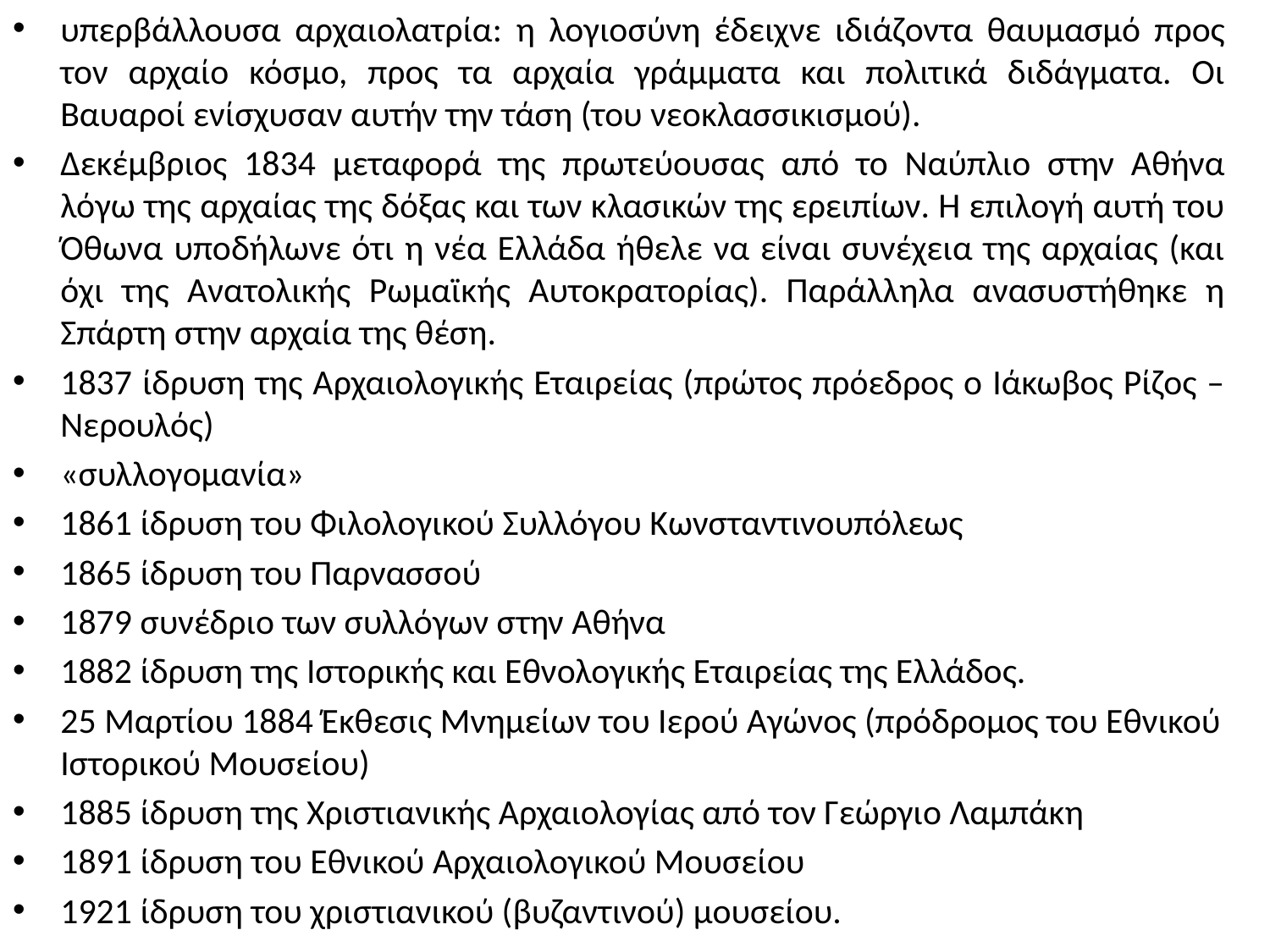

υπερβάλλουσα αρχαιολατρία: η λογιοσύνη έδειχνε ιδιάζοντα θαυμασμό προς τον αρχαίο κόσμο, προς τα αρχαία γράμματα και πολιτικά διδάγματα. Οι Βαυαροί ενίσχυσαν αυτήν την τάση (του νεοκλασσικισμού).
Δεκέμβριος 1834 μεταφορά της πρωτεύουσας από το Ναύπλιο στην Αθήνα λόγω της αρχαίας της δόξας και των κλασικών της ερειπίων. Η επιλογή αυτή του Όθωνα υποδήλωνε ότι η νέα Ελλάδα ήθελε να είναι συνέχεια της αρχαίας (και όχι της Ανατολικής Ρωμαϊκής Αυτοκρατορίας). Παράλληλα ανασυστήθηκε η Σπάρτη στην αρχαία της θέση.
1837 ίδρυση της Αρχαιολογικής Εταιρείας (πρώτος πρόεδρος ο Ιάκωβος Ρίζος – Νερουλός)
«συλλογομανία»
1861 ίδρυση του Φιλολογικού Συλλόγου Κωνσταντινουπόλεως
1865 ίδρυση του Παρνασσού
1879 συνέδριο των συλλόγων στην Αθήνα
1882 ίδρυση της Ιστορικής και Εθνολογικής Εταιρείας της Ελλάδος.
25 Μαρτίου 1884 Έκθεσις Μνημείων του Ιερού Αγώνος (πρόδρομος του Εθνικού Ιστορικού Μουσείου)
1885 ίδρυση της Χριστιανικής Αρχαιολογίας από τον Γεώργιο Λαμπάκη
1891 ίδρυση του Εθνικού Αρχαιολογικού Μουσείου
1921 ίδρυση του χριστιανικού (βυζαντινού) μουσείου.